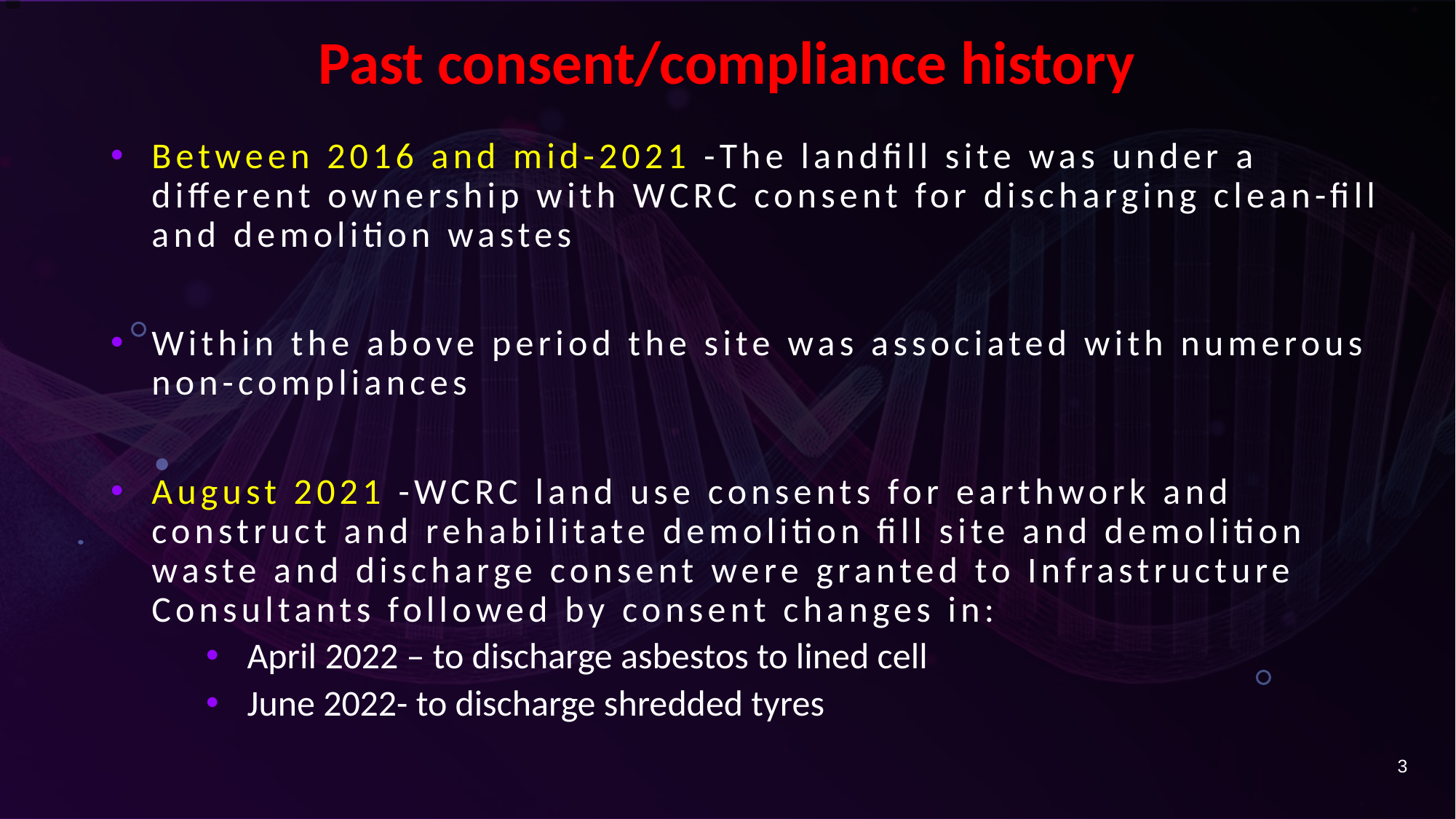

# Past consent/compliance history
Between 2016 and mid-2021 -The landfill site was under a different ownership with WCRC consent for discharging clean-fill and demolition wastes

Within the above period the site was associated with numerous non-compliances

August 2021 -WCRC land use consents for earthwork and construct and rehabilitate demolition fill site and demolition waste and discharge consent were granted to Infrastructure Consultants followed by consent changes in:
April 2022 – to discharge asbestos to lined cell
June 2022- to discharge shredded tyres

W
3